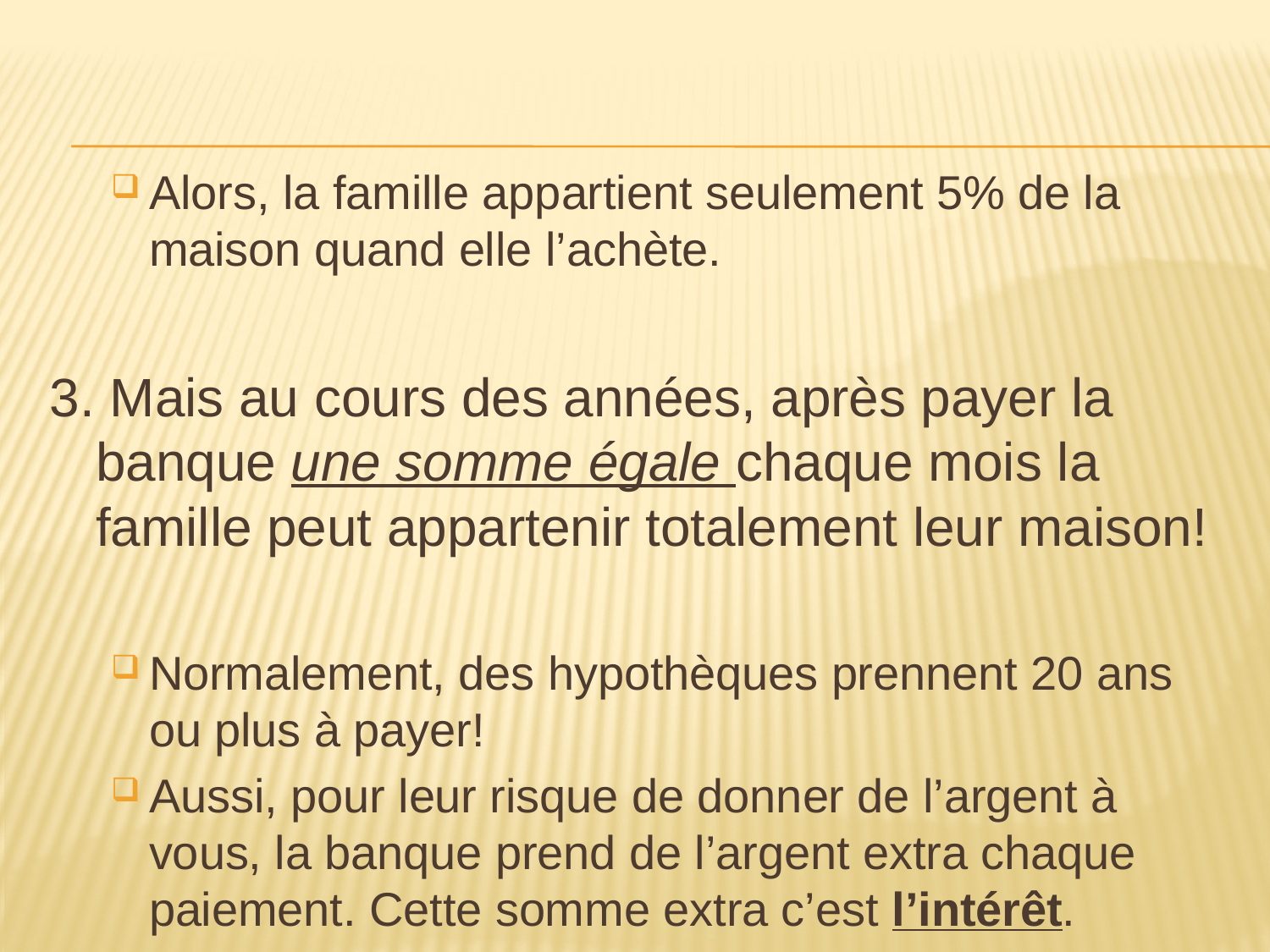

#
Alors, la famille appartient seulement 5% de la maison quand elle l’achète.

3. Mais au cours des années, après payer la banque une somme égale chaque mois la famille peut appartenir totalement leur maison!

Normalement, des hypothèques prennent 20 ans ou plus à payer!
Aussi, pour leur risque de donner de l’argent à vous, la banque prend de l’argent extra chaque paiement. Cette somme extra c’est l’intérêt.